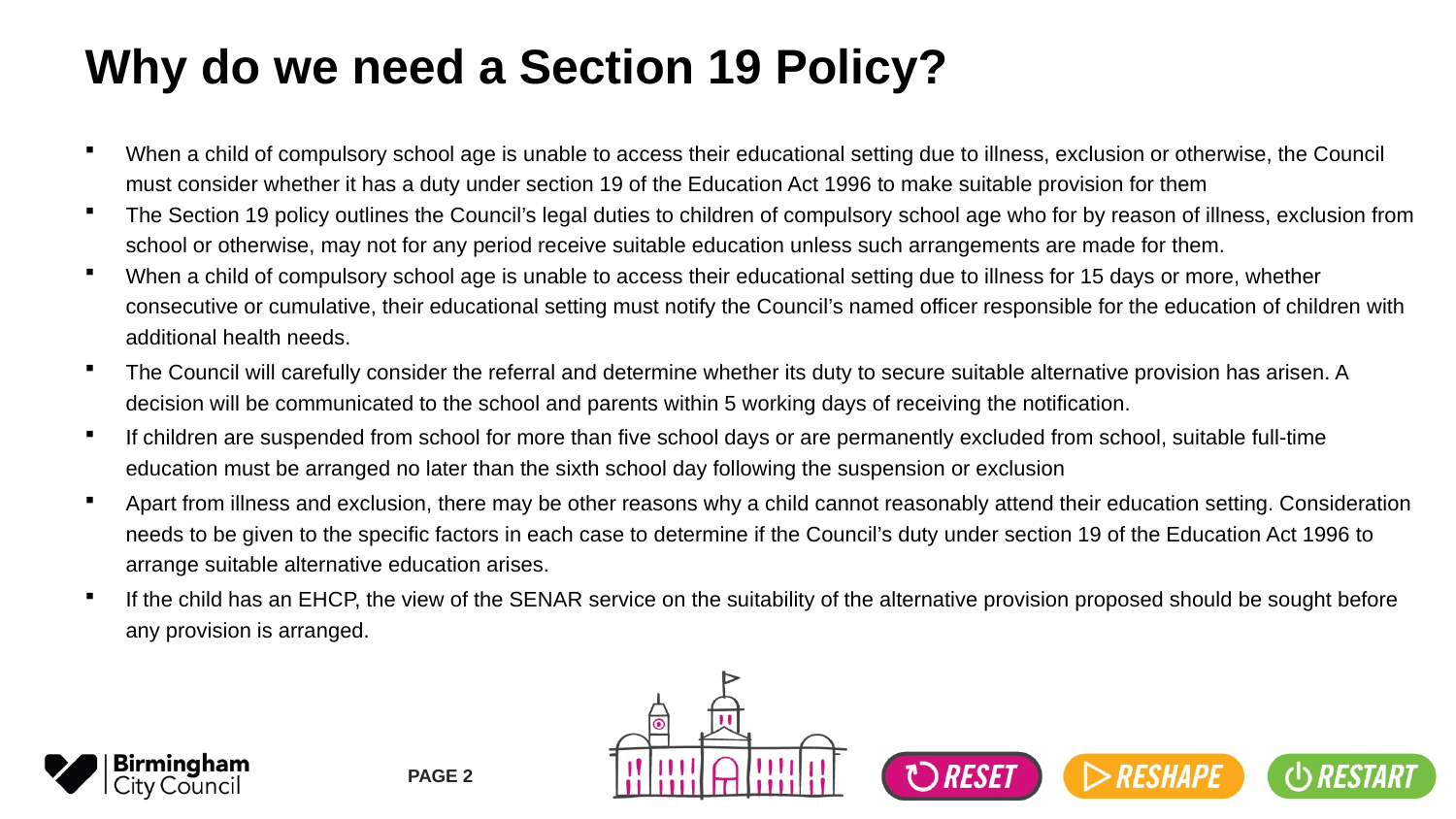

# Why do we need a Section 19 Policy?
When a child of compulsory school age is unable to access their educational setting due to illness, exclusion or otherwise, the Council must consider whether it has a duty under section 19 of the Education Act 1996 to make suitable provision for them
The Section 19 policy outlines the Council’s legal duties to children of compulsory school age who for by reason of illness, exclusion from school or otherwise, may not for any period receive suitable education unless such arrangements are made for them.
When a child of compulsory school age is unable to access their educational setting due to illness for 15 days or more, whether consecutive or cumulative, their educational setting must notify the Council’s named officer responsible for the education of children with additional health needs.
The Council will carefully consider the referral and determine whether its duty to secure suitable alternative provision has arisen. A decision will be communicated to the school and parents within 5 working days of receiving the notification.
If children are suspended from school for more than five school days or are permanently excluded from school, suitable full-time education must be arranged no later than the sixth school day following the suspension or exclusion
Apart from illness and exclusion, there may be other reasons why a child cannot reasonably attend their education setting. Consideration needs to be given to the specific factors in each case to determine if the Council’s duty under section 19 of the Education Act 1996 to arrange suitable alternative education arises.
If the child has an EHCP, the view of the SENAR service on the suitability of the alternative provision proposed should be sought before any provision is arranged.